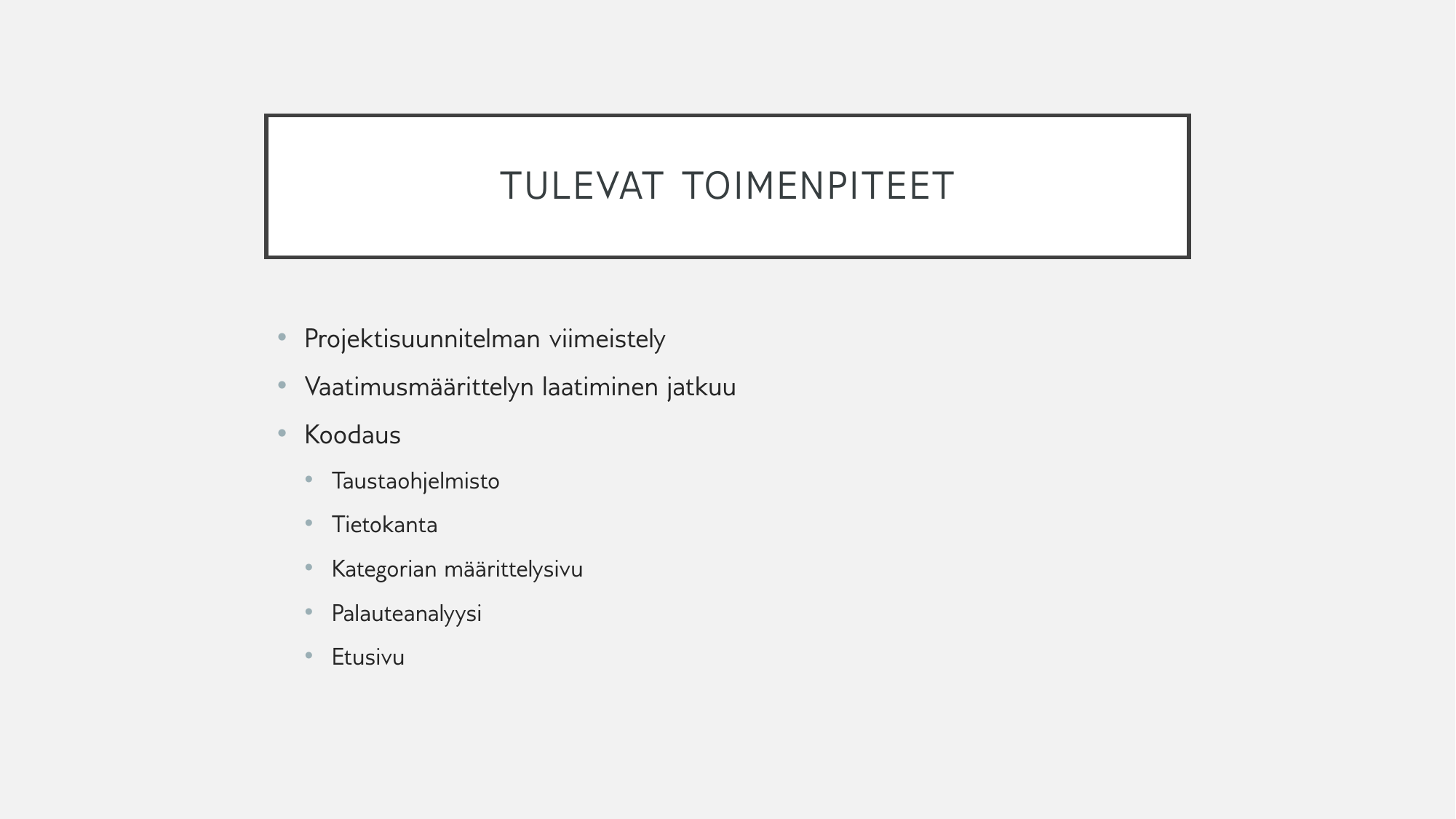

# Tulevat toimenpiteet
Projektisuunnitelman viimeistely
Vaatimusmäärittelyn laatiminen jatkuu
Koodaus
Taustaohjelmisto
Tietokanta
Kategorian määrittelysivu
Palauteanalyysi
Etusivu